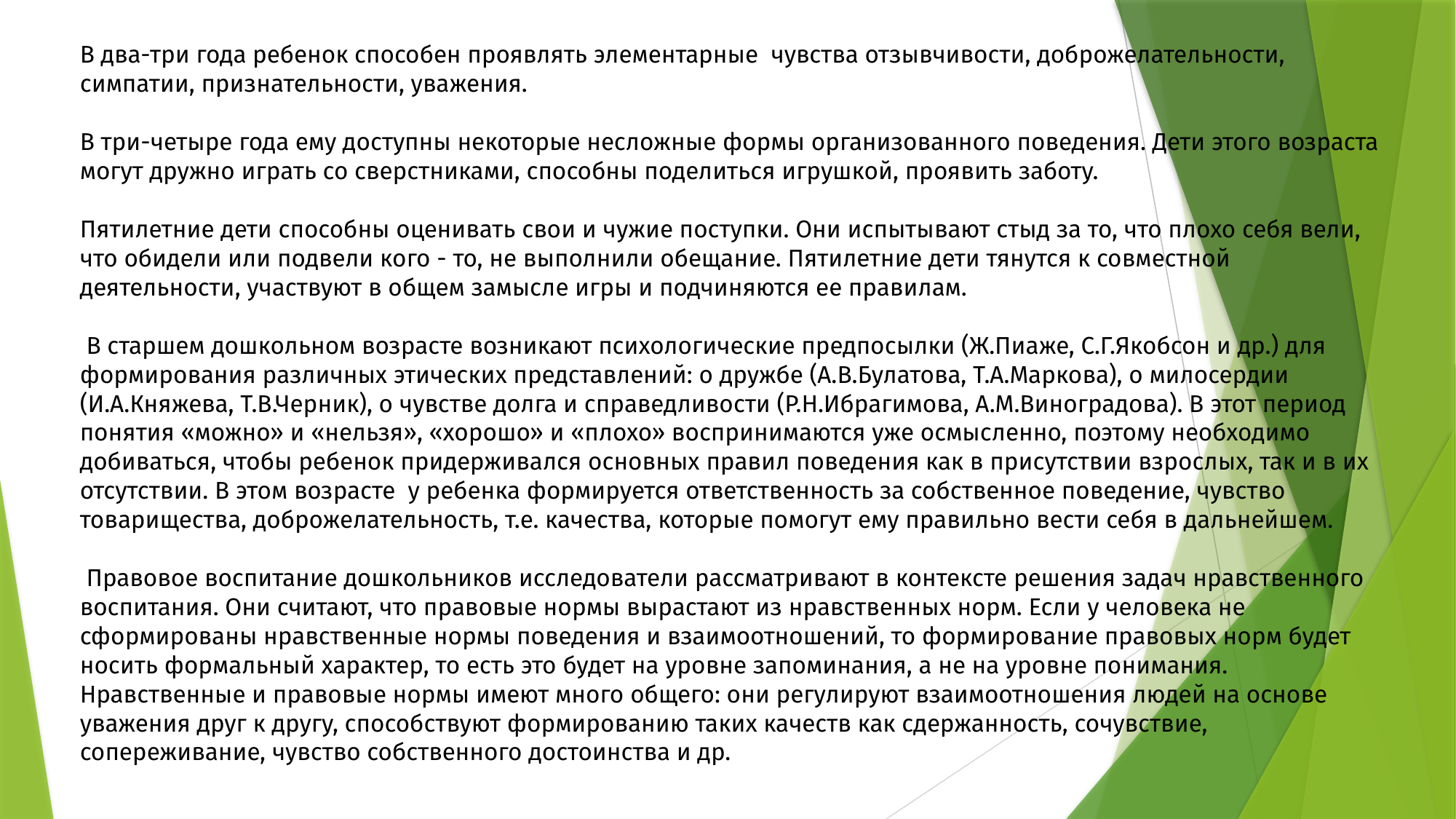

В два-три года ребенок способен проявлять элементарные  чувства отзывчивости, доброжелательности, симпатии, признательности, уважения.

В три-четыре года ему доступны некоторые несложные формы организованного поведения. Дети этого возраста могут дружно играть со сверстниками, способны поделиться игрушкой, проявить заботу.

Пятилетние дети способны оценивать свои и чужие поступки. Они испытывают стыд за то, что плохо себя вели,  что обидели или подвели кого - то, не выполнили обещание. Пятилетние дети тянутся к совместной деятельности, участвуют в общем замысле игры и подчиняются ее правилам.

 В старшем дошкольном возрасте возникают психологические предпосылки (Ж.Пиаже, С.Г.Якобсон и др.) для формирования различных этических представлений: о дружбе (А.В.Булатова, Т.А.Маркова), о милосердии (И.А.Княжева, Т.В.Черник), о чувстве долга и справедливости (Р.Н.Ибрагимова, А.М.Виноградова). В этот период понятия «можно» и «нельзя», «хорошо» и «плохо» воспринимаются уже осмысленно, поэтому необходимо добиваться, чтобы ребенок придерживался основных правил поведения как в присутствии взрослых, так и в их отсутствии. В этом возрасте  у ребенка формируется ответственность за собственное поведение, чувство товарищества, доброжелательность, т.е. качества, которые помогут ему правильно вести себя в дальнейшем.

 Правовое воспитание дошкольников исследователи рассматривают в контексте решения задач нравственного воспитания. Они считают, что правовые нормы вырастают из нравственных норм. Если у человека не сформированы нравственные нормы поведения и взаимоотношений, то формирование правовых норм будет носить формальный характер, то есть это будет на уровне запоминания, а не на уровне понимания. Нравственные и правовые нормы имеют много общего: они регулируют взаимоотношения людей на основе уважения друг к другу, способствуют формированию таких качеств как сдержанность, сочувствие, сопереживание, чувство собственного достоинства и др.